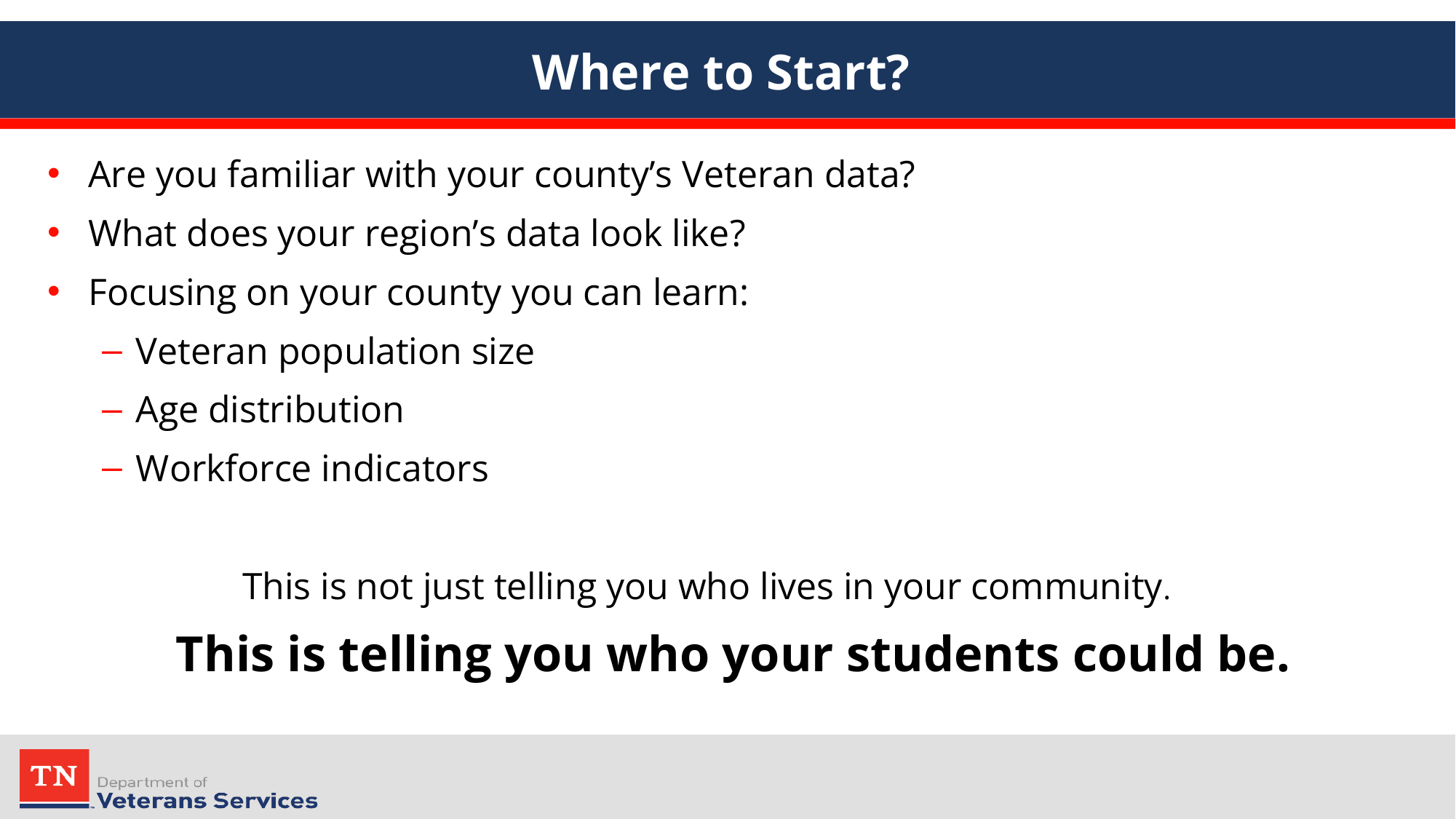

# Where to Start?
Are you familiar with your county’s Veteran data?
What does your region’s data look like?
Focusing on your county you can learn:
Veteran population size
Age distribution
Workforce indicators

This is not just telling you who lives in your community.
This is telling you who your students could be.